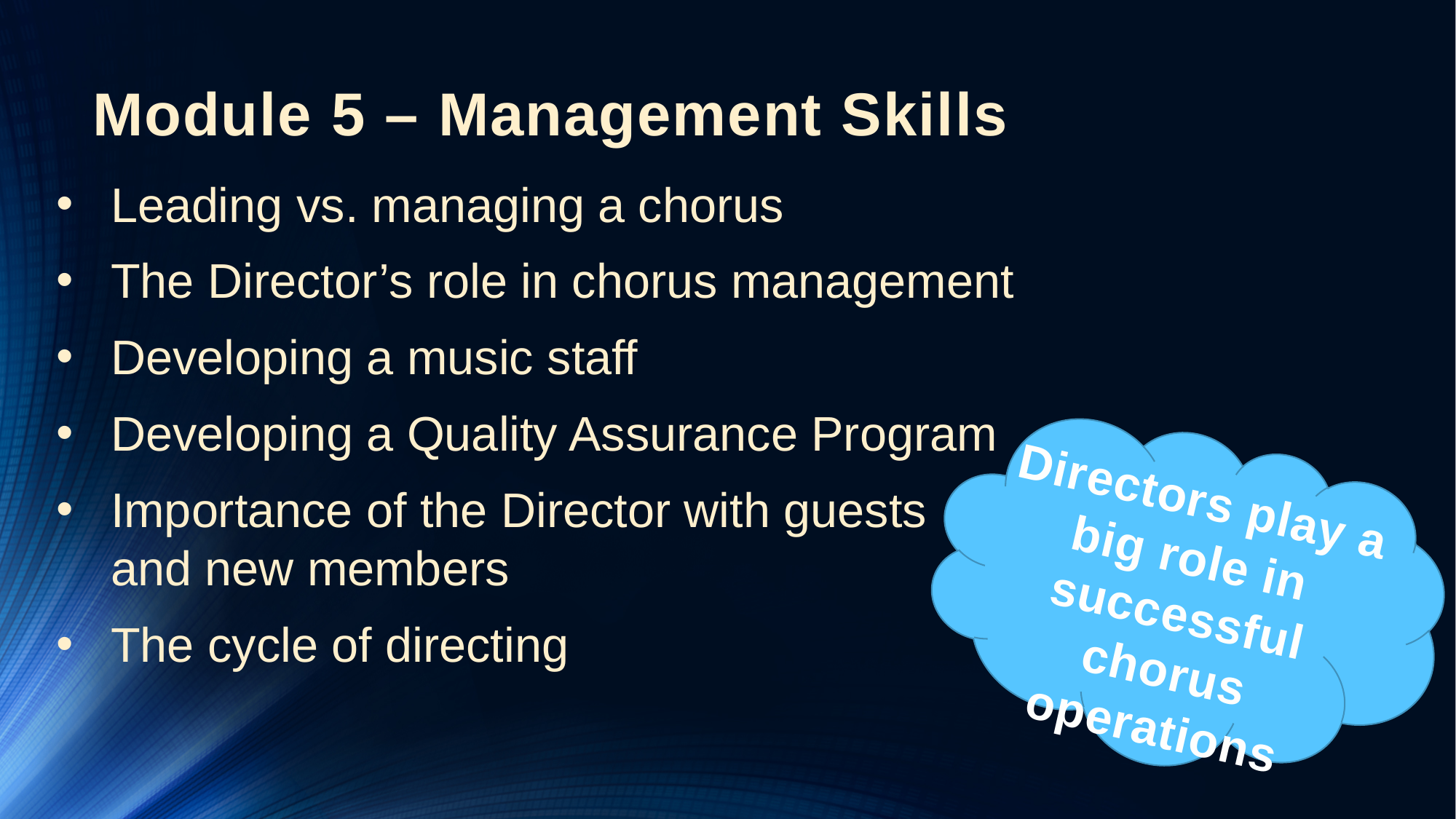

# Module 5 – Management Skills
Leading vs. managing a chorus
The Director’s role in chorus management
Developing a music staff
Developing a Quality Assurance Program
Importance of the Director with guests
and new members
The cycle of directing

Directors play a big role in successful chorus operations